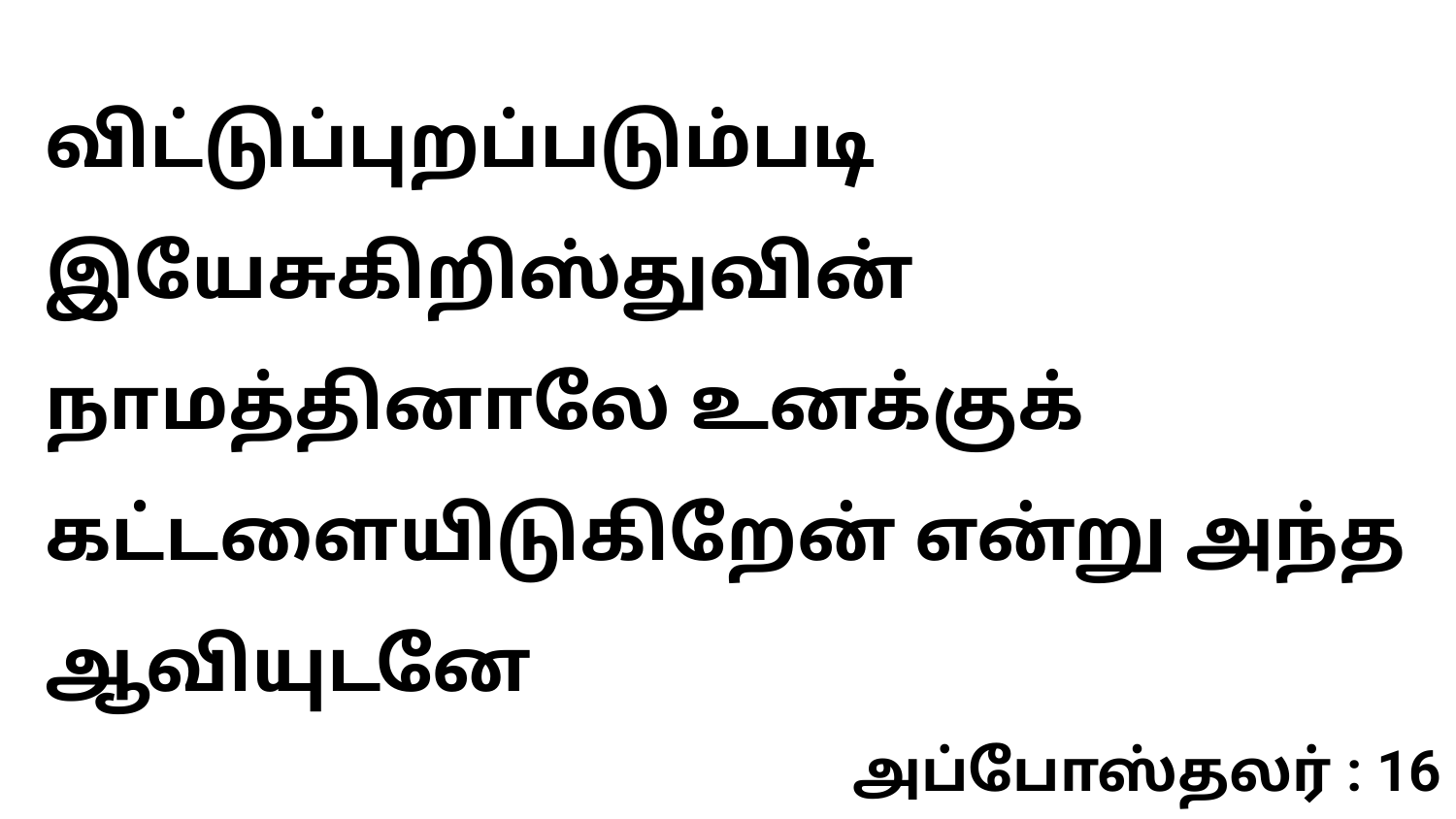

விட்டுப்புறப்படும்படி இயேசுகிறிஸ்துவின் நாமத்தினாலே உனக்குக் கட்டளையிடுகிறேன் என்று அந்த ஆவியுடனே
அப்போஸ்தலர் : 16